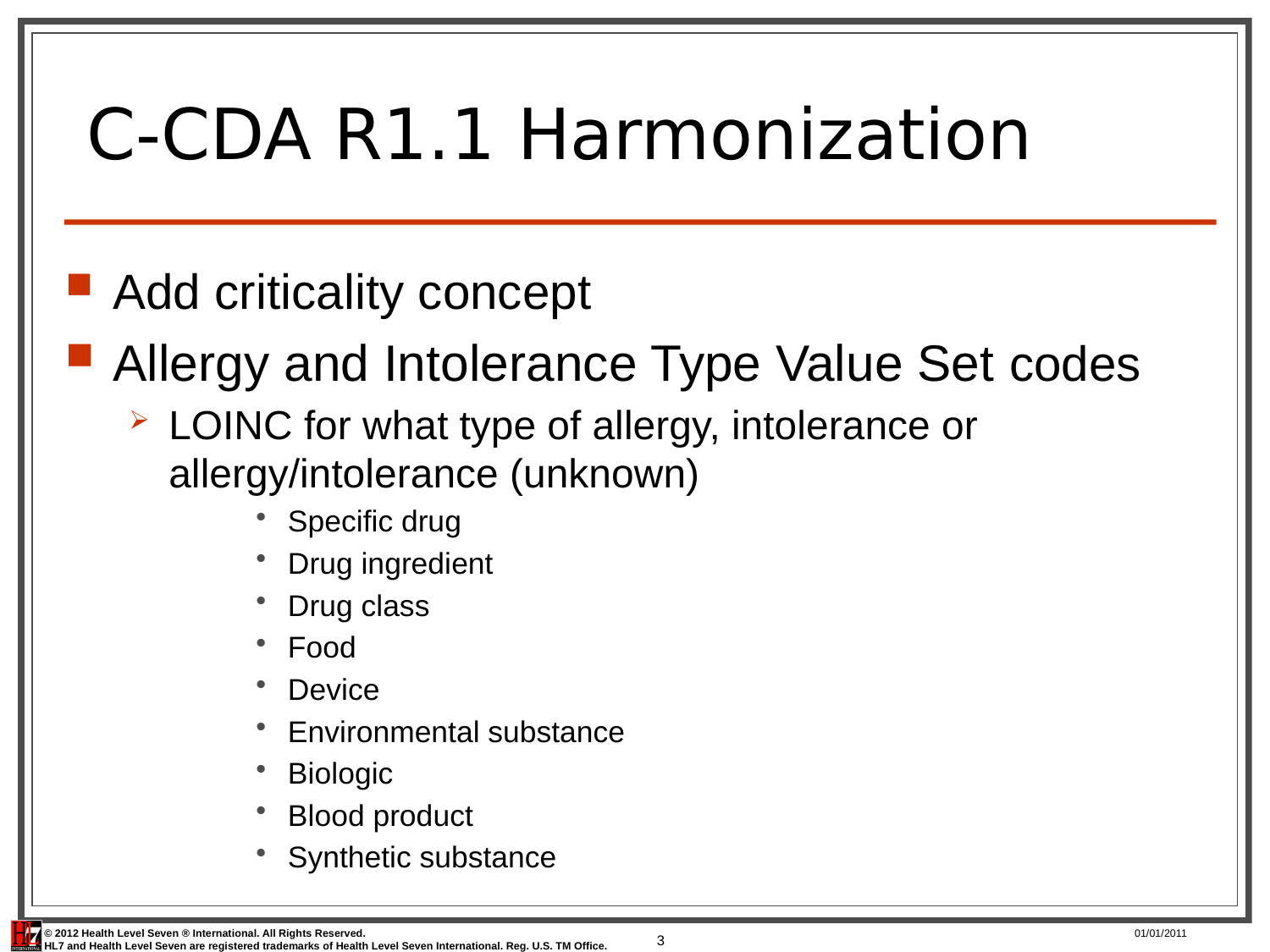

# C-CDA R1.1 Harmonization
Add criticality concept
Allergy and Intolerance Type Value Set codes
LOINC for what type of allergy, intolerance or allergy/intolerance (unknown)
Specific drug
Drug ingredient
Drug class
Food
Device
Environmental substance
Biologic
Blood product
Synthetic substance

3
01/01/2011